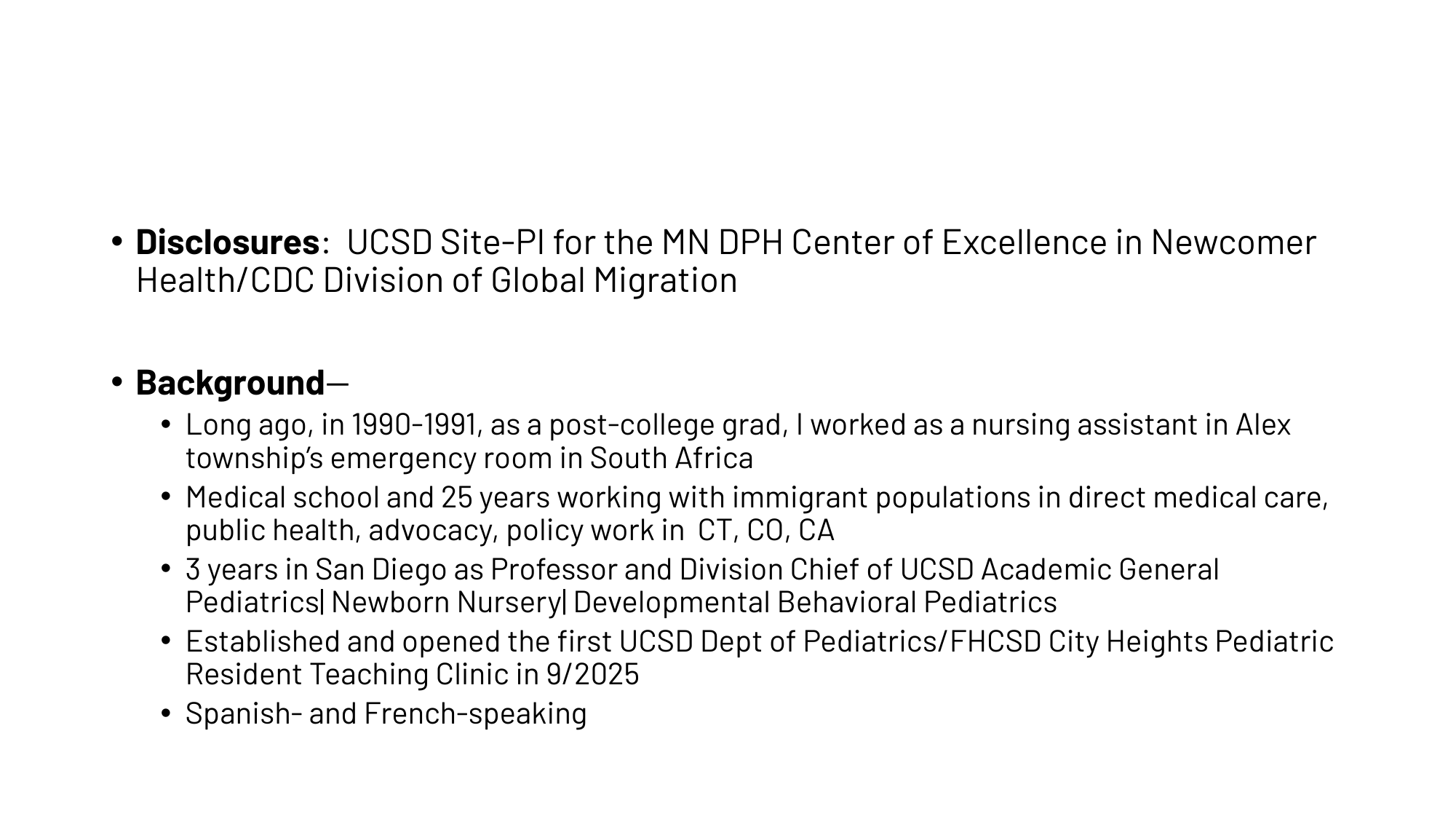

#
Disclosures:  UCSD Site-PI for the MN DPH Center of Excellence in Newcomer Health/CDC Division of Global Migration

Background—
Long ago, in 1990-1991, as a post-college grad, I worked as a nursing assistant in Alex township’s emergency room in South Africa
Medical school and 25 years working with immigrant populations in direct medical care, public health, advocacy, policy work in  CT, CO, CA
3 years in San Diego as Professor and Division Chief of UCSD Academic General Pediatrics| Newborn Nursery| Developmental Behavioral Pediatrics
Established and opened the first UCSD Dept of Pediatrics/FHCSD City Heights Pediatric Resident Teaching Clinic in 9/2025
Spanish- and French-speaking